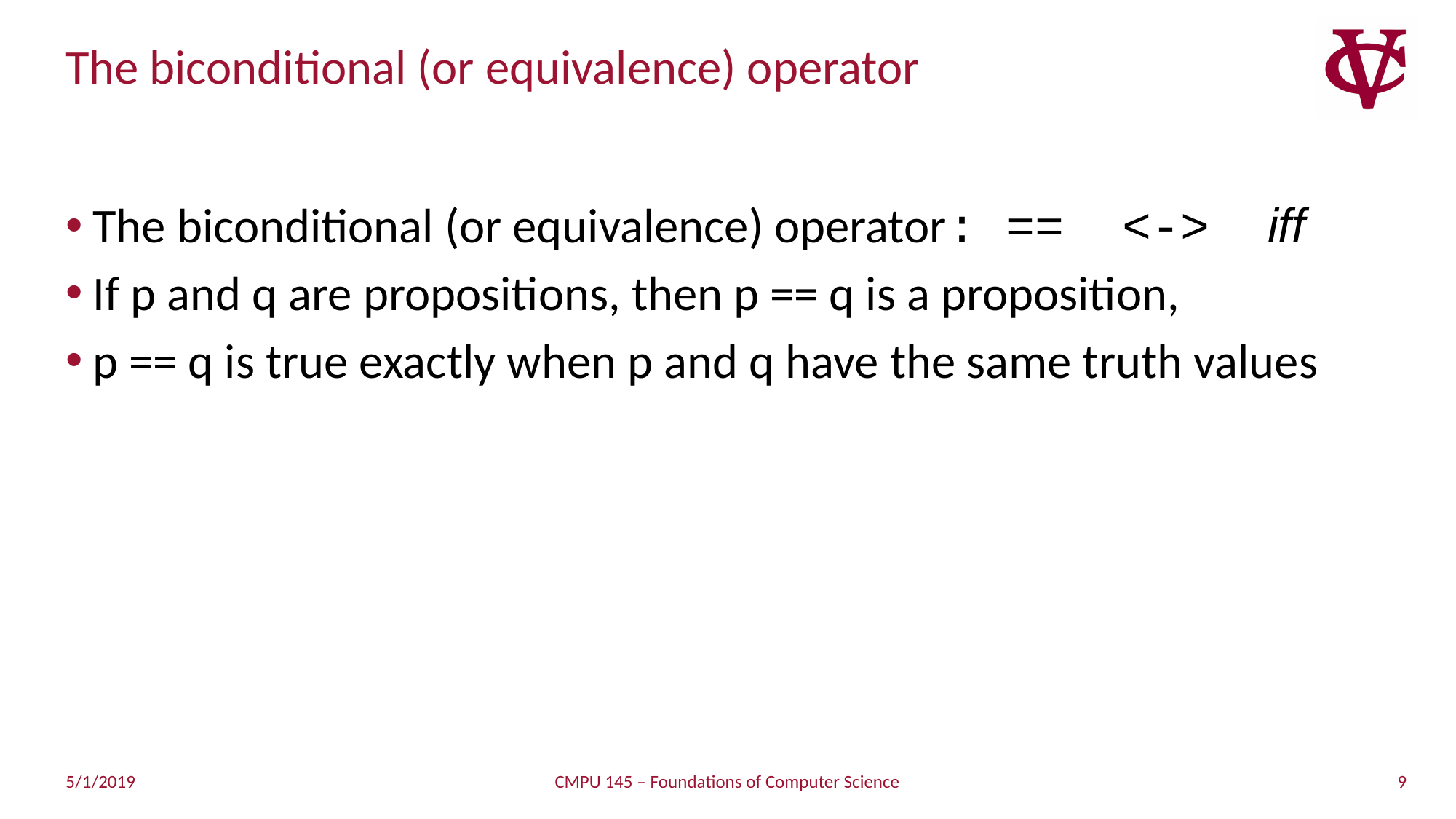

# The biconditional (or equivalence) operator

The biconditional (or equivalence) operator: ==  <->  iff
If p and q are propositions, then p == q is a proposition,
p == q is true exactly when p and q have the same truth values

9
5/1/2019
CMPU 145 – Foundations of Computer Science